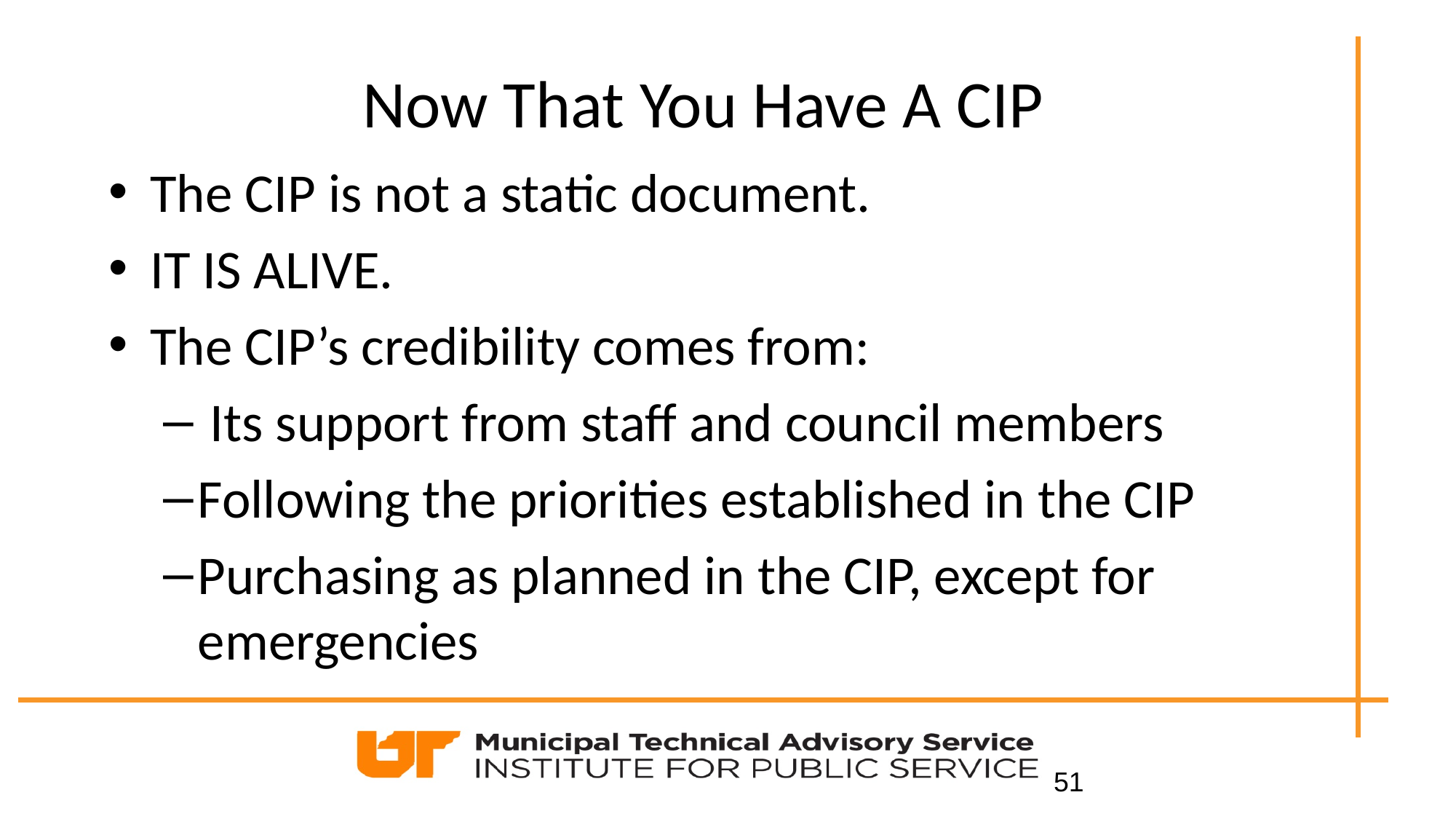

# Now That You Have A CIP
The CIP is not a static document.
IT IS ALIVE.
The CIP’s credibility comes from:
 Its support from staff and council members
Following the priorities established in the CIP
Purchasing as planned in the CIP, except for emergencies
51